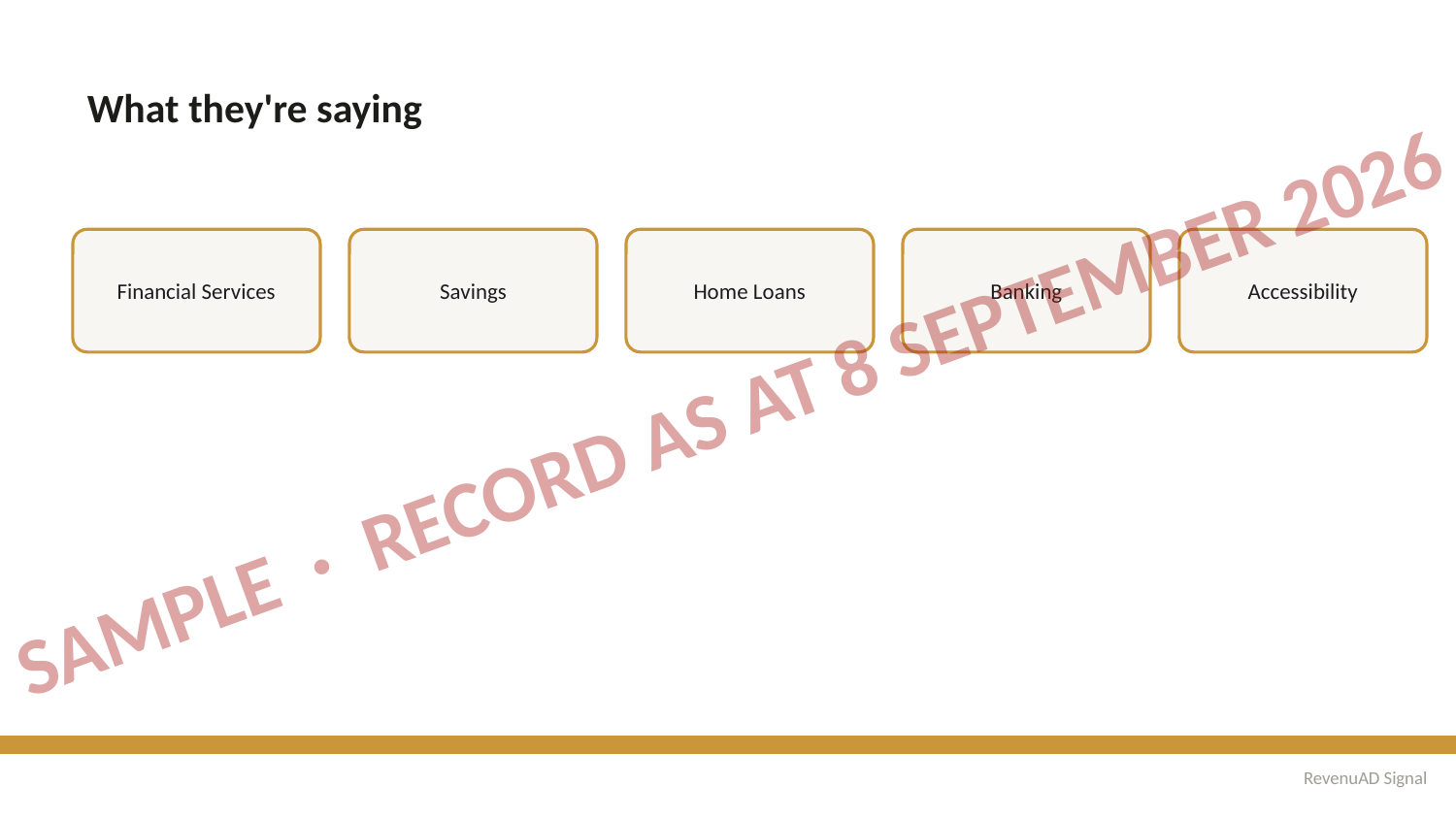

What they're saying

Financial Services

Savings

Home Loans

Banking

Accessibility
SAMPLE  ·  RECORD AS AT 8 SEPTEMBER 2026

RevenuAD Signal